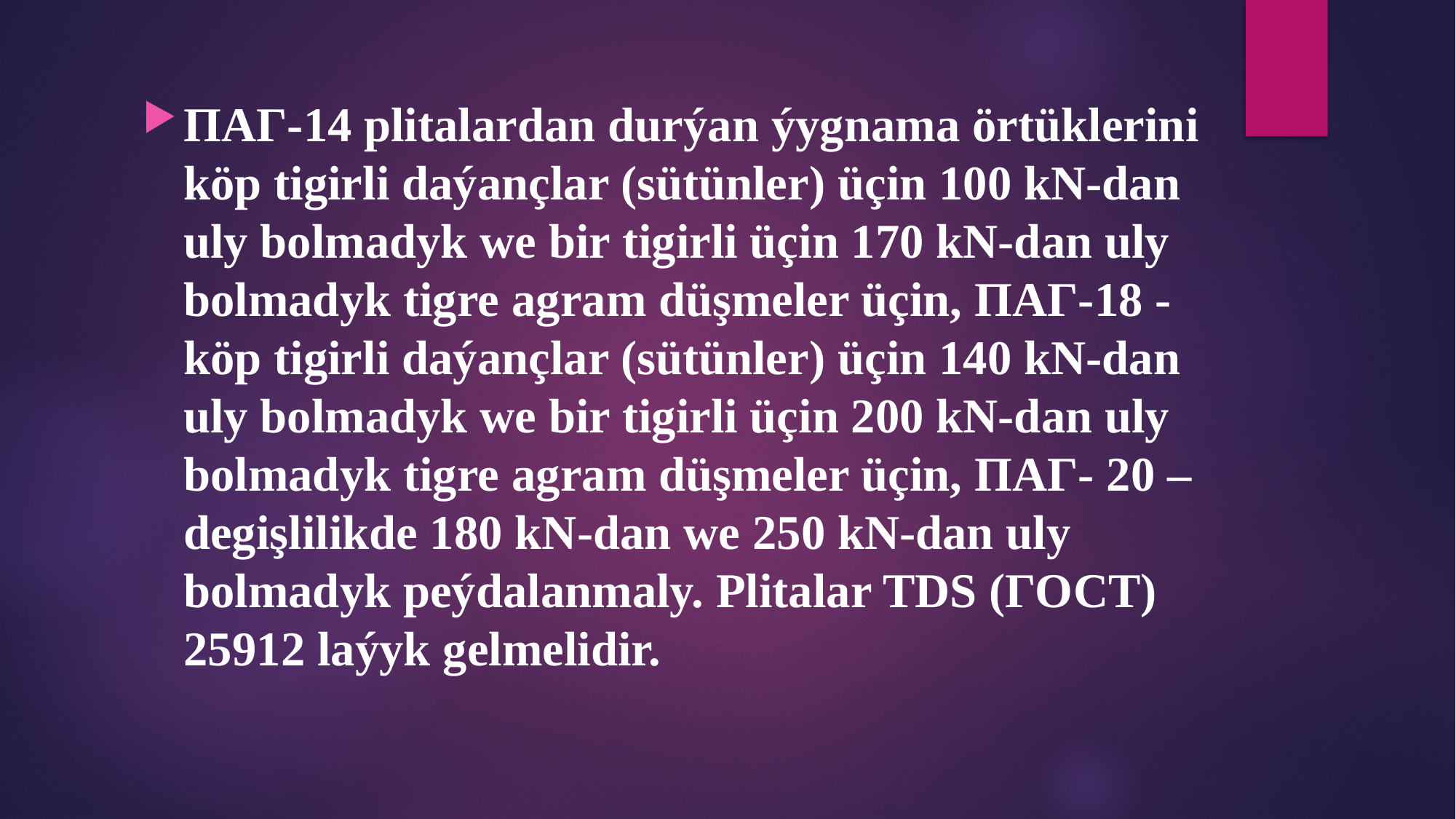

ПАГ-14 plitalardan durýan ýygnama örtüklerini köp tigirli daýançlar (sütünler) üçin 100 kN-dan uly bolmadyk we bir tigirli üçin 170 kN-dan uly bolmadyk tigre agram düşmeler üçin, ПАГ-18 - köp tigirli daýançlar (sütünler) üçin 140 kN-dan uly bolmadyk we bir tigirli üçin 200 kN-dan uly bolmadyk tigre agram düşmeler üçin, ПАГ- 20 – degişlilikde 180 kN-dan we 250 kN-dan uly bolmadyk peýdalanmaly. Plitalar TDS (ГОСТ) 25912 laýyk gelmelidir.